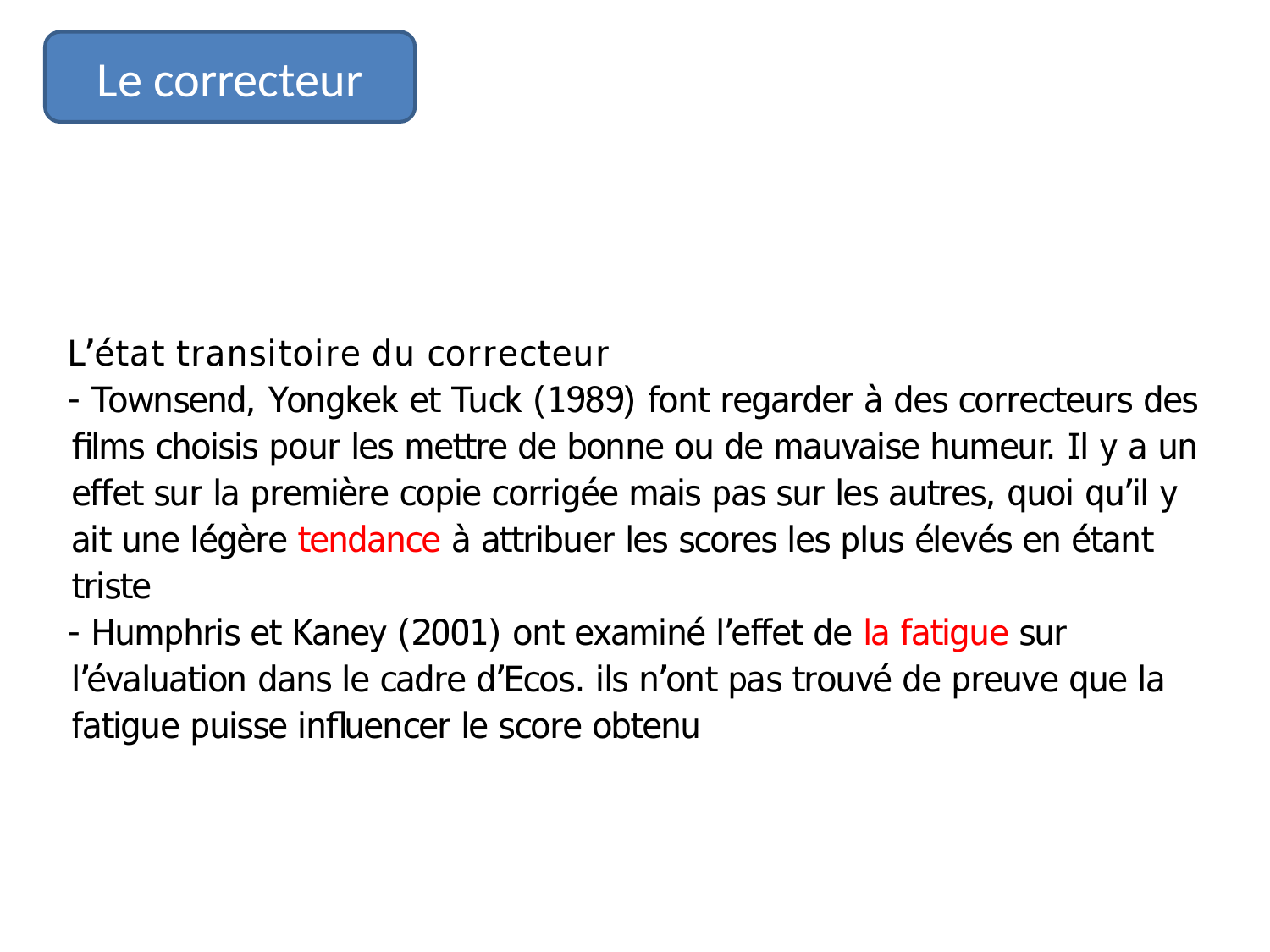

Le correcteur
L’état transitoire du correcteur
- Townsend, Yongkek et Tuck (1989) font regarder à des correcteurs des films choisis pour les mettre de bonne ou de mauvaise humeur. Il y a un effet sur la première copie corrigée mais pas sur les autres, quoi qu’il y ait une légère tendance à attribuer les scores les plus élevés en étant triste
- Humphris et Kaney (2001) ont examiné l’effet de la fatigue sur l’évaluation dans le cadre d’Ecos. ils n’ont pas trouvé de preuve que la fatigue puisse influencer le score obtenu